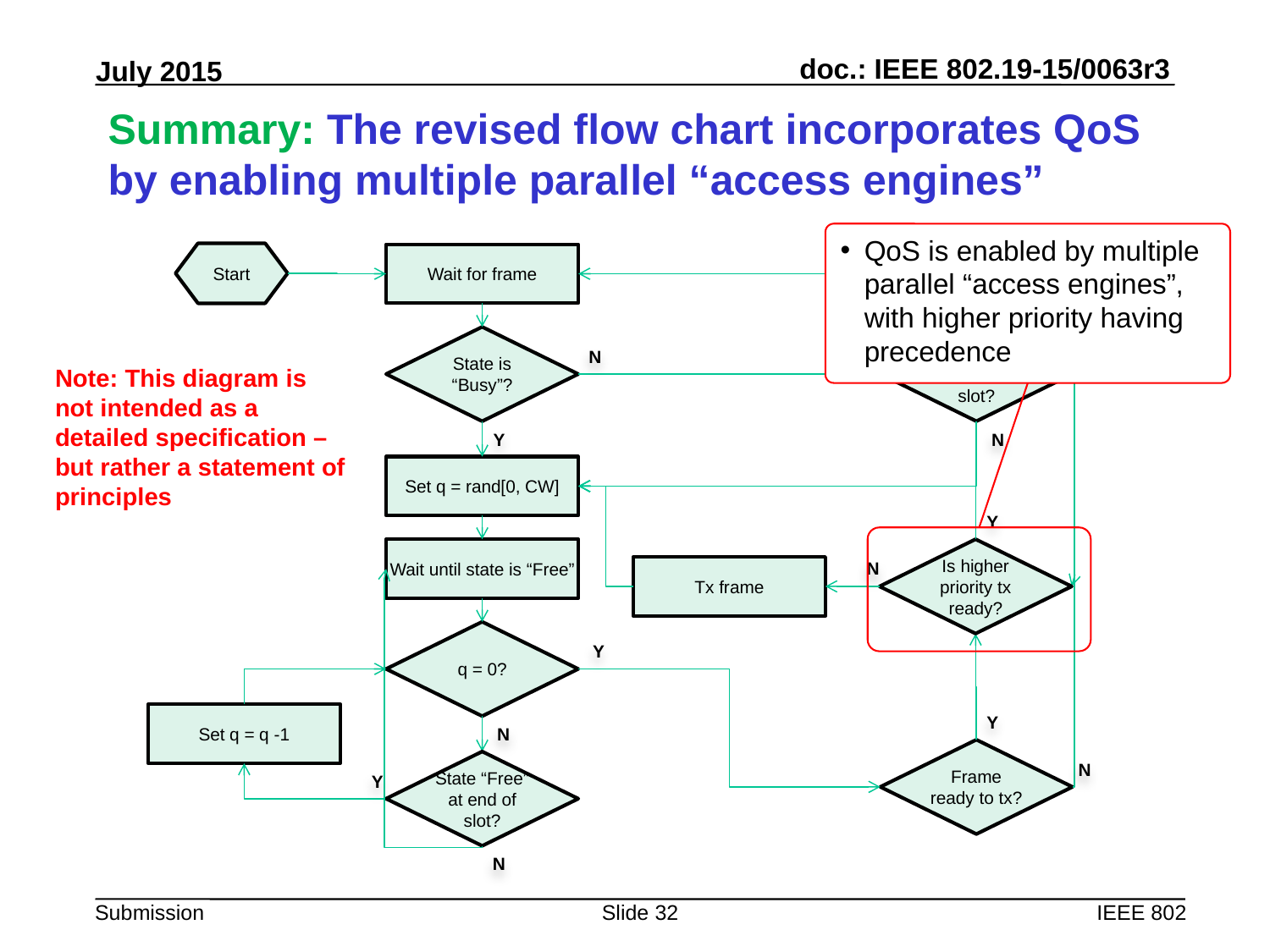

# Summary: The revised flow chart incorporates QoS by enabling multiple parallel “access engines”
QoS is enabled by multiple parallel “access engines”, with higher priority having precedence

Start
Wait for frame
State is “Busy”?
State “Free” at end of slot?
N
Y
Y
N
Set q = rand[0, CW]
Y
Wait until state is “Free”
Is higher priority tx ready?
N
Tx frame
q = 0?
Y
Set q = q -1
Y
N
Frame ready to tx?
State “Free” at end of slot?
N
Y
N
Note: This diagram is not intended as a detailed specification – but rather a statement of principles

Slide 32
IEEE 802